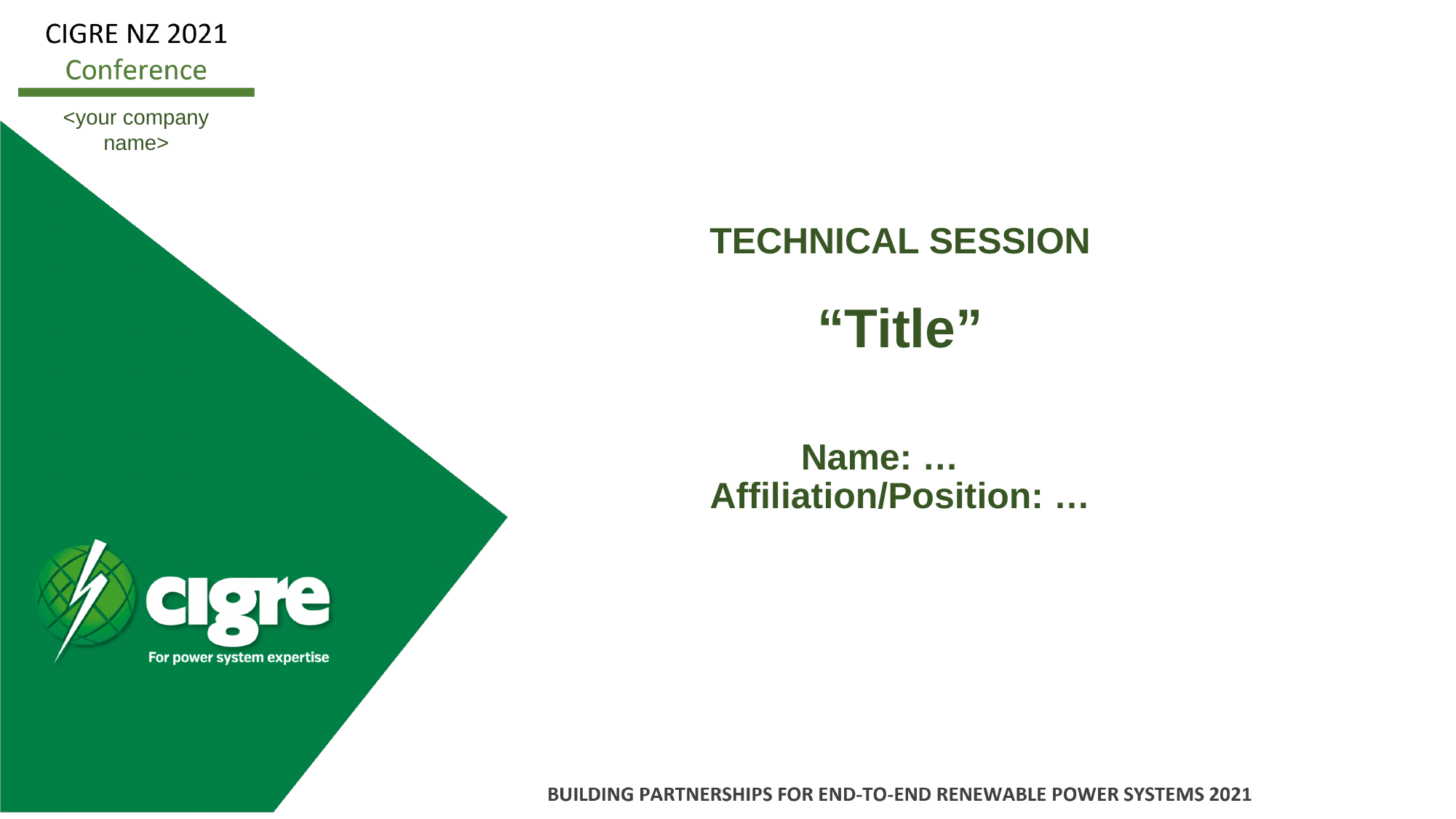

<your company name>
TECHNICAL SESSION
“Title”
Name: …
Affiliation/Position: …